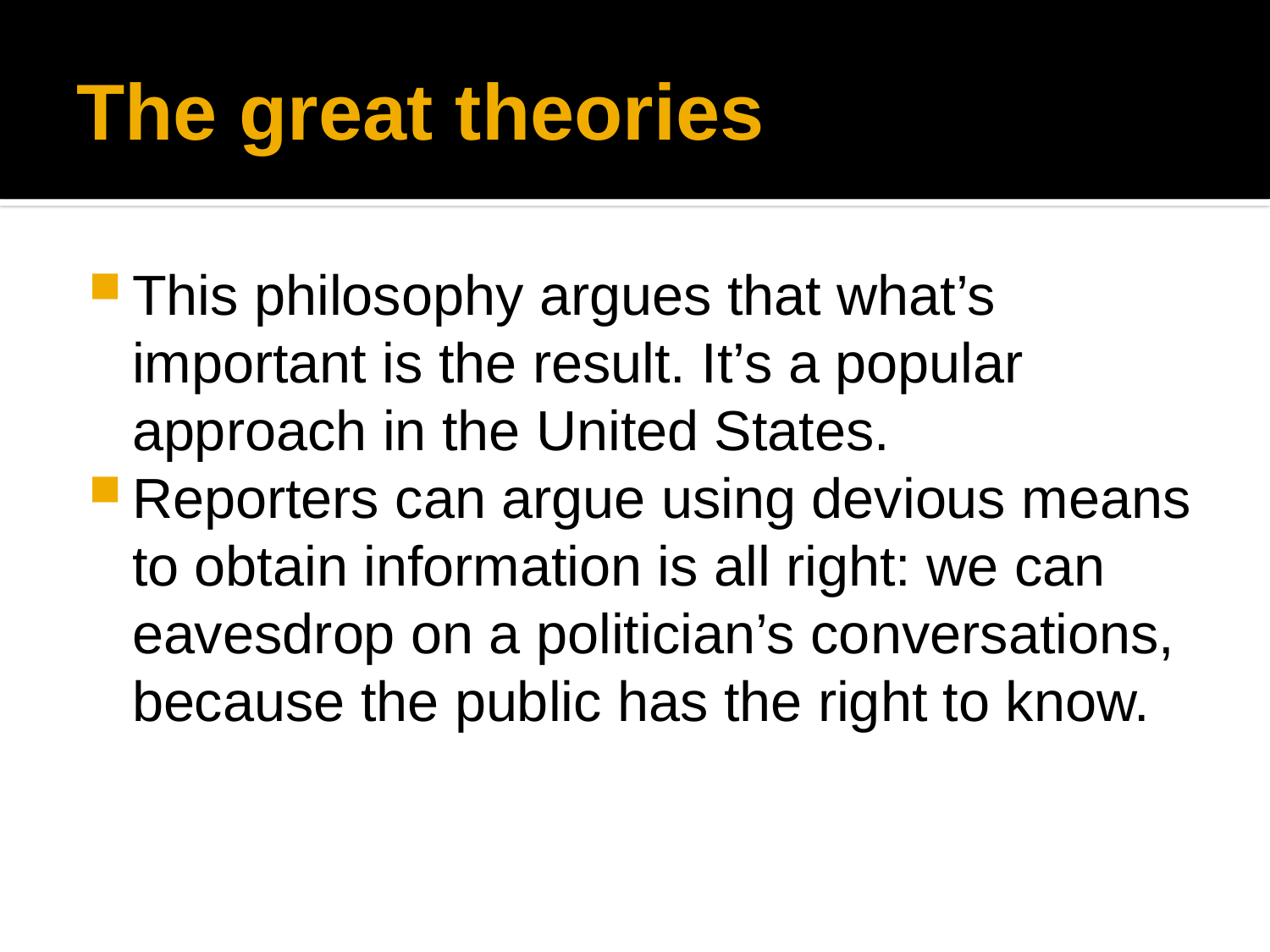

# The great theories
This philosophy argues that what’s important is the result. It’s a popular approach in the United States.
Reporters can argue using devious means to obtain information is all right: we can eavesdrop on a politician’s conversations, because the public has the right to know.